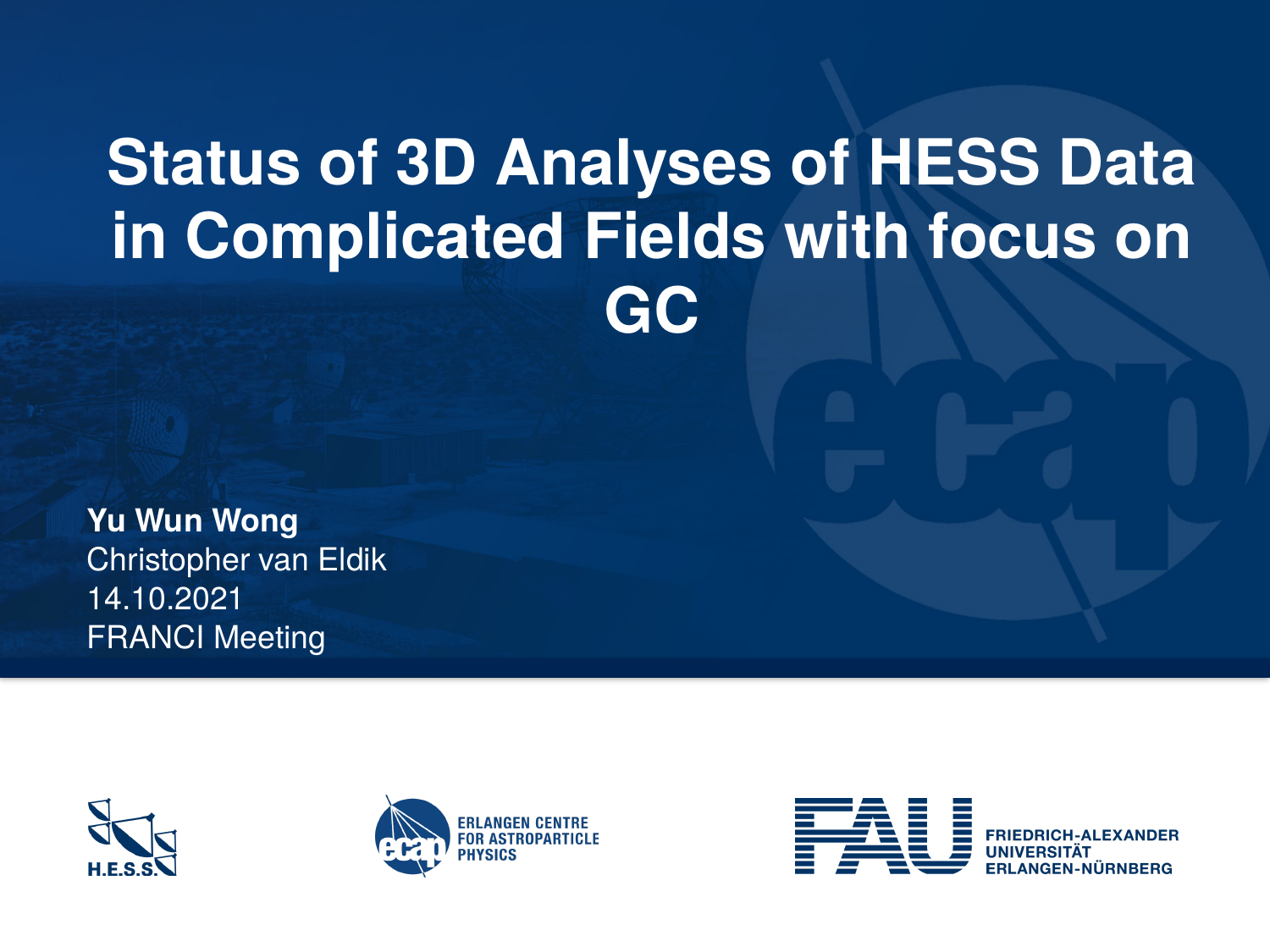

Status of 3D Analyses of HESS Data in Complicated Fields with focus on GC
Yu Wun Wong
Christopher van Eldik
14.10.2021
FRANCI Meeting